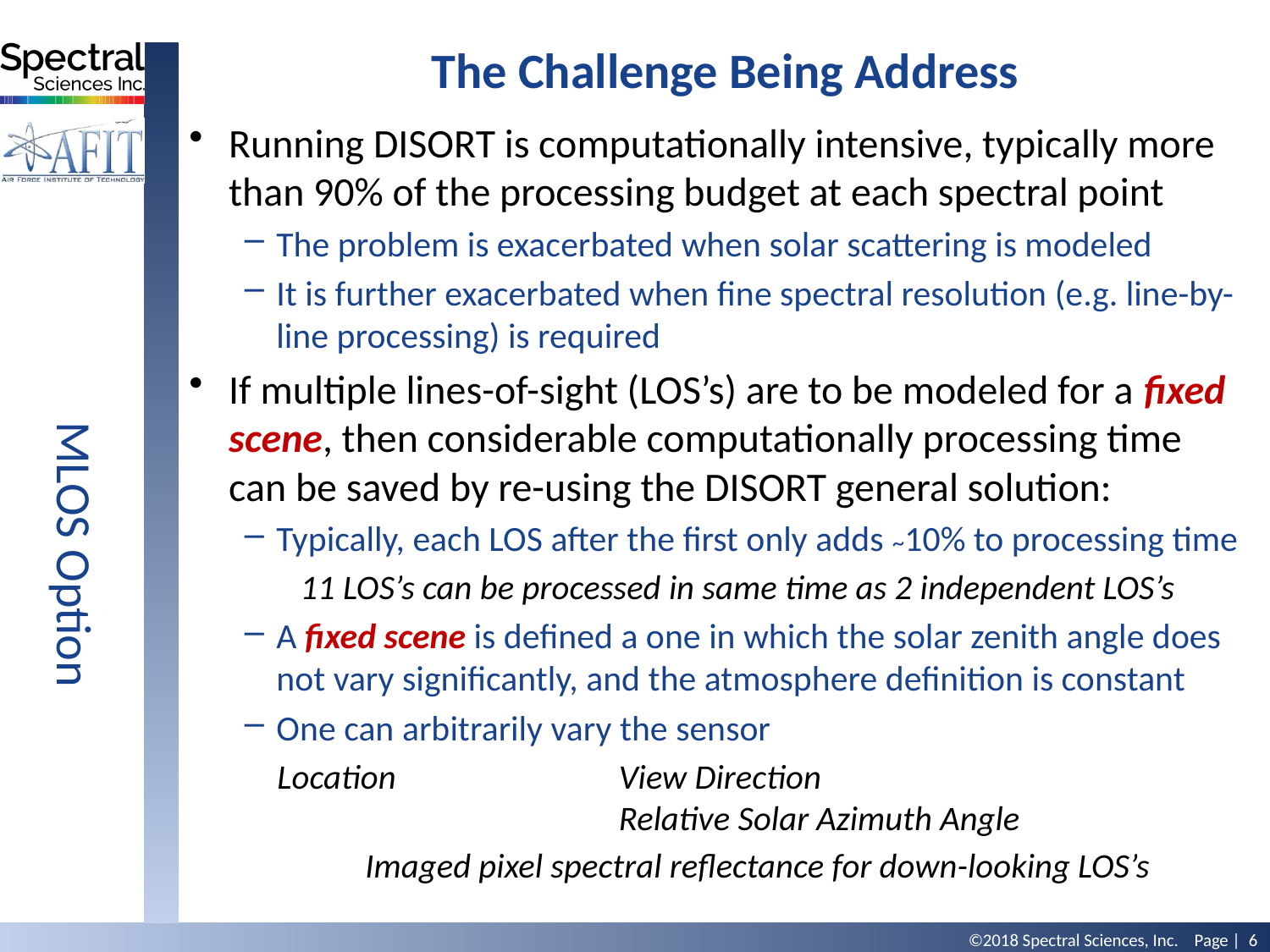

The Challenge Being Address
Running DISORT is computationally intensive, typically more than 90% of the processing budget at each spectral point
The problem is exacerbated when solar scattering is modeled
It is further exacerbated when fine spectral resolution (e.g. line-by-line processing) is required
If multiple lines-of-sight (LOS’s) are to be modeled for a fixed scene, then considerable computationally processing time can be saved by re-using the DISORT general solution:
Typically, each LOS after the first only adds ~10% to processing time
11 LOS’s can be processed in same time as 2 independent LOS’s
A fixed scene is defined a one in which the solar zenith angle does not vary significantly, and the atmosphere definition is constant
One can arbitrarily vary the sensor
Location	View Direction	Relative Solar Azimuth Angle
Imaged pixel spectral reflectance for down-looking LOS’s
MLOS Option